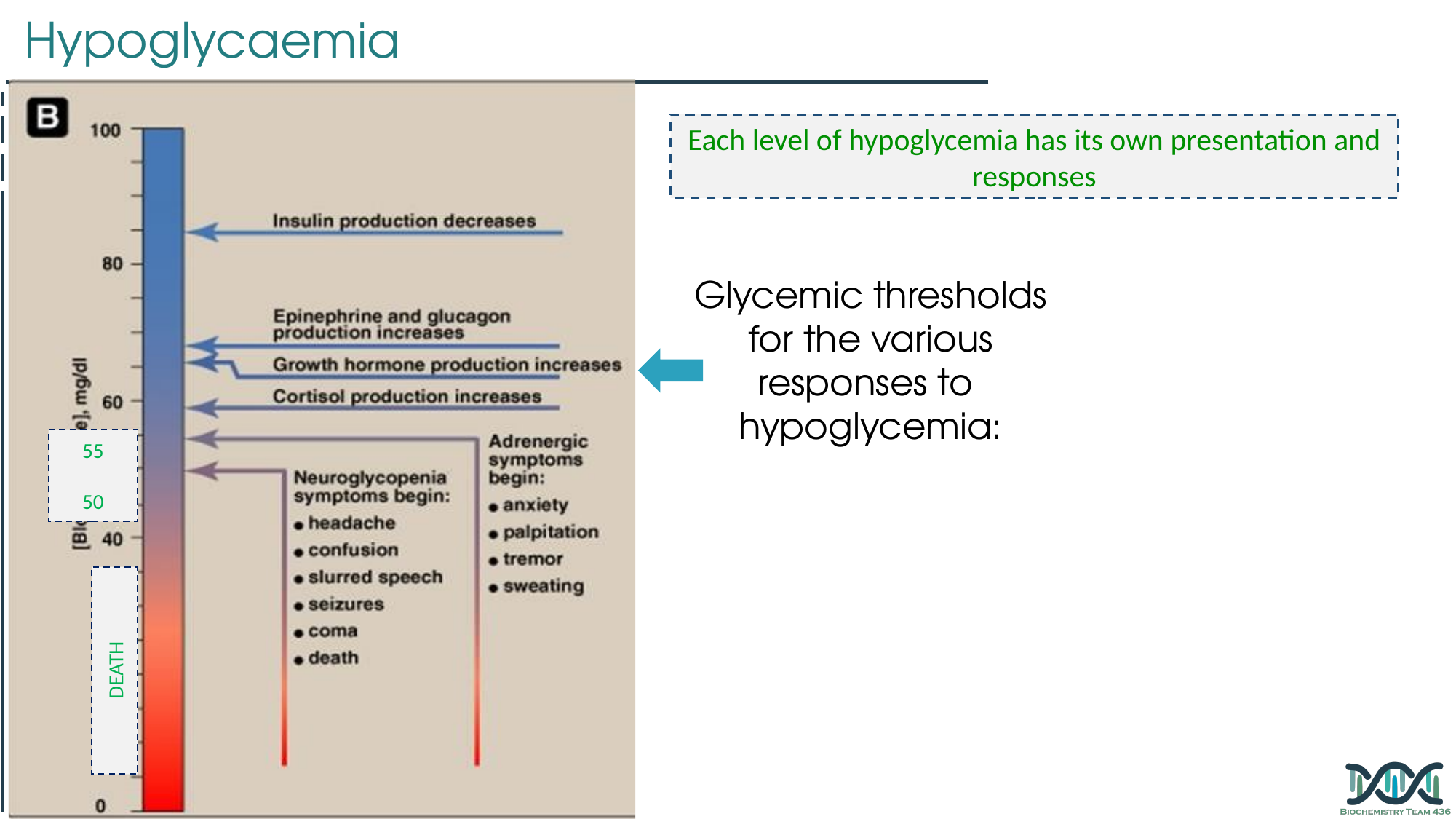

Hypoglycaemia

Each level of hypoglycemia has its own presentation and responses
Glycemic thresholds  for the various  responses to  hypoglycemia:

55

50
DEATH